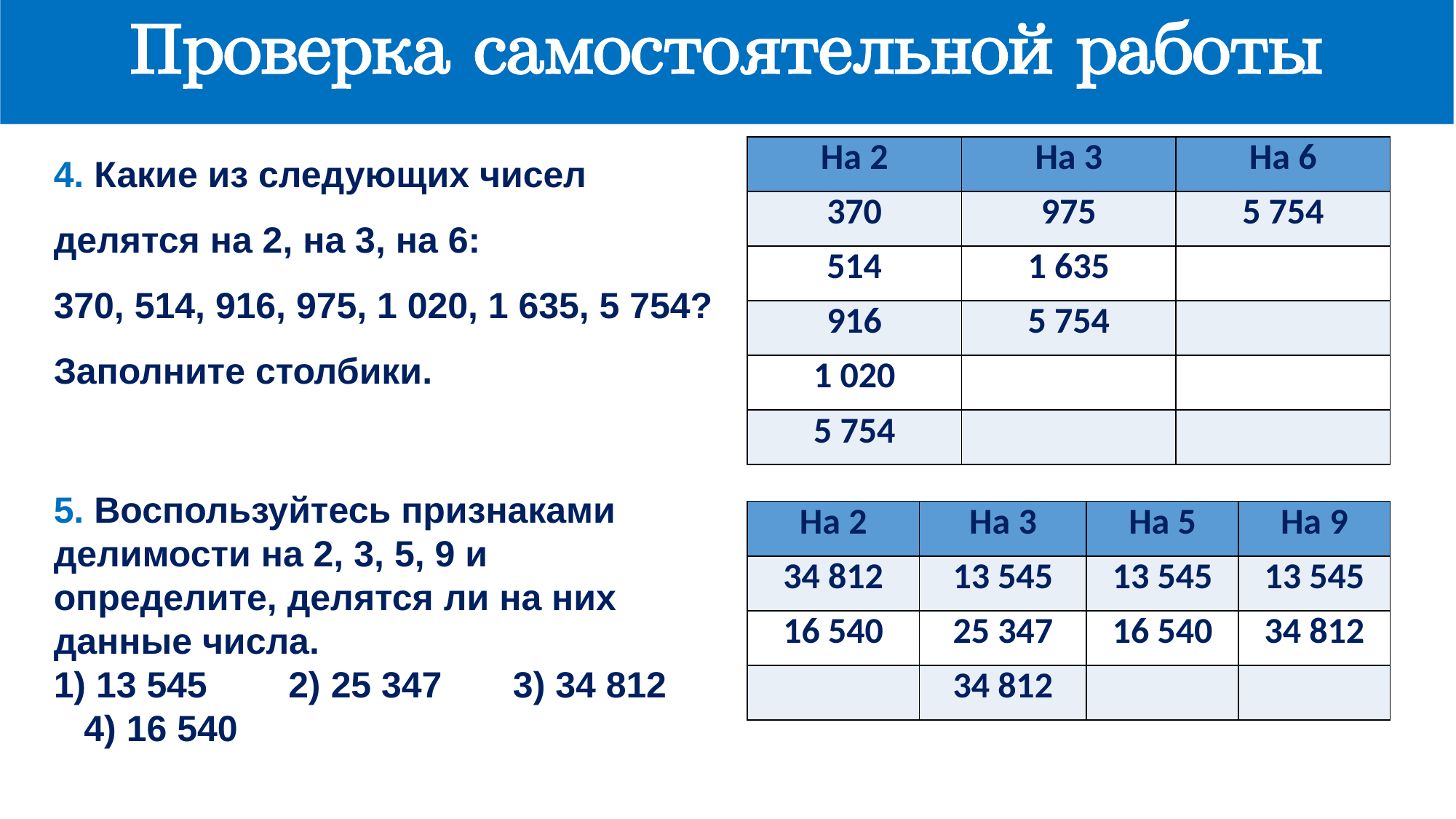

Проверка самостоятельной работы
4. Какие из следующих чисел делятся на 2, на 3, на 6:
370, 514, 916, 975, 1 020, 1 635, 5 754? Заполните столбики.
| На 2 | На 3 | На 6 |
| --- | --- | --- |
| 370 | 975 | 5 754 |
| 514 | 1 635 |  |
| 916 | 5 754 |  |
| 1 020 |  |  |
| 5 754 |  |  |
5. Воспользуйтесь признаками делимости на 2, 3, 5, 9 и определите, делятся ли на них данные числа.
1) 13 545        2) 25 347       3) 34 812        4) 16 540
| На 2 | На 3 | На 5 | На 9 |
| --- | --- | --- | --- |
| 34 812 | 13 545 | 13 545 | 13 545 |
| 16 540 | 25 347 | 16 540 | 34 812 |
|  | 34 812 |  |  |